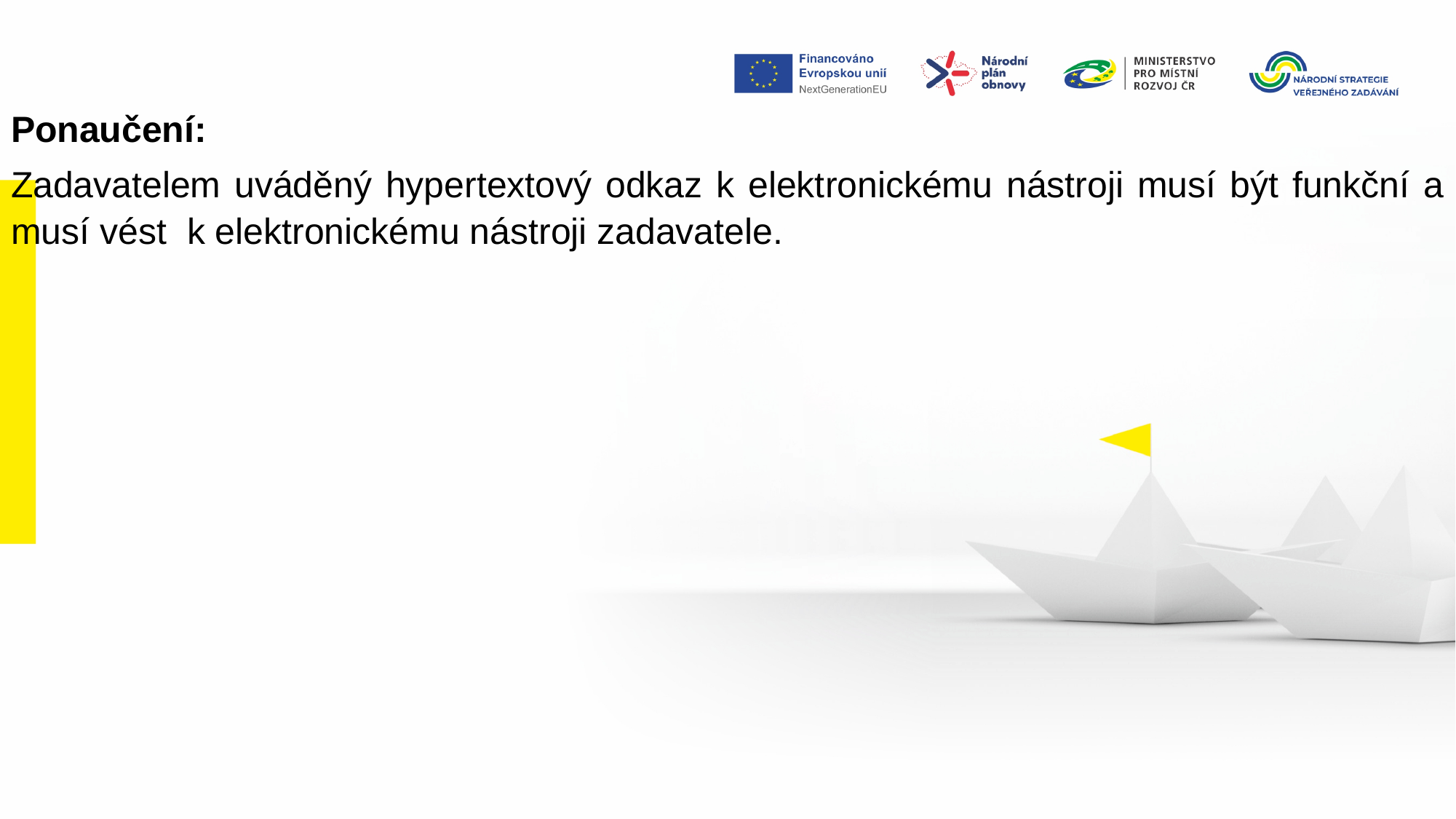

Ponaučení:
Zadavatelem uváděný hypertextový odkaz k elektronickému nástroji musí být funkční a musí vést  k elektronickému nástroji zadavatele.